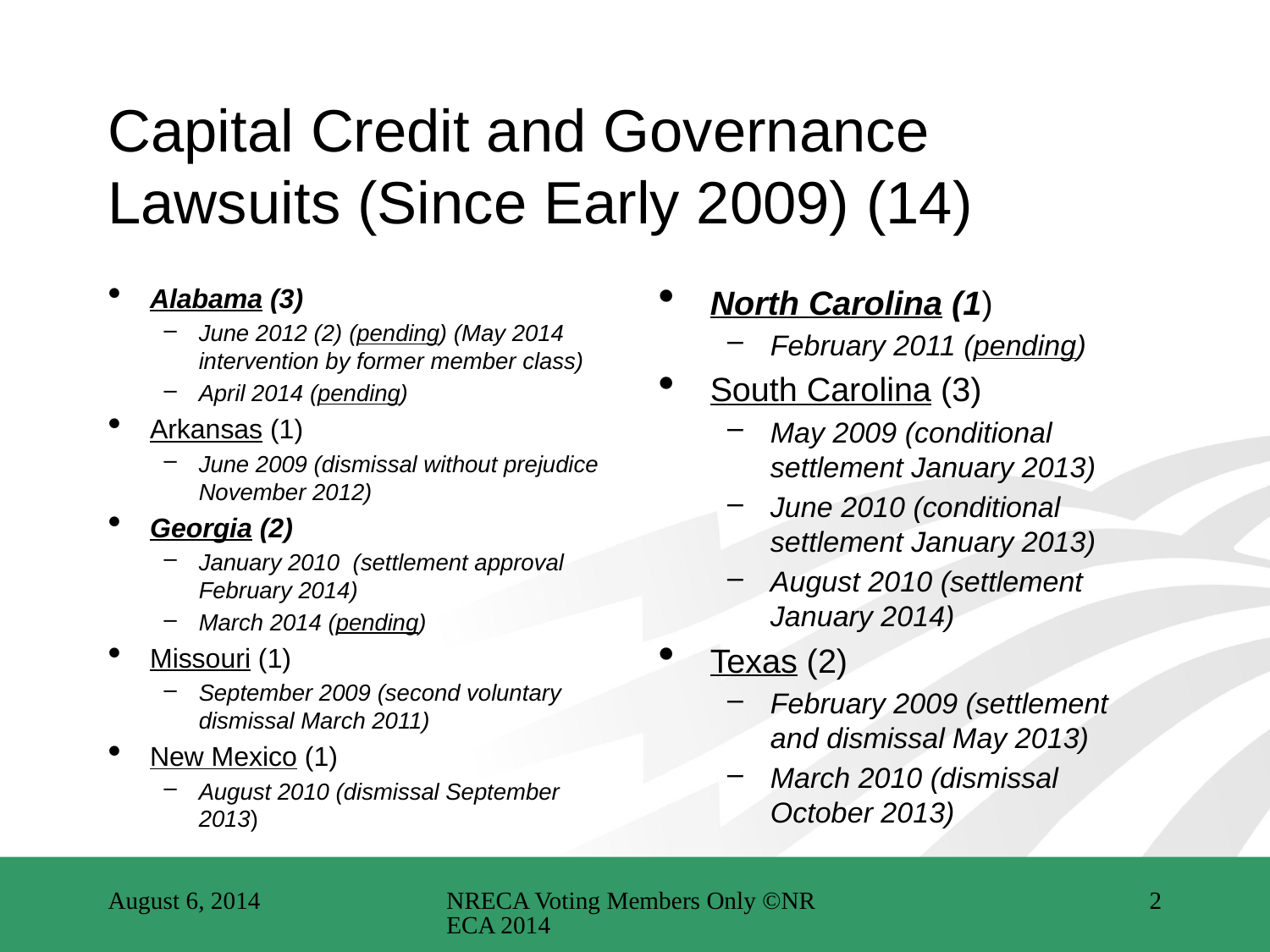

# Capital Credit and Governance Lawsuits (Since Early 2009) (14)
Alabama (3)
June 2012 (2) (pending) (May 2014 intervention by former member class)
April 2014 (pending)
Arkansas (1)
June 2009 (dismissal without prejudice November 2012)
Georgia (2)
January 2010  (settlement approval February 2014)
March 2014 (pending)
Missouri (1)
September 2009 (second voluntary dismissal March 2011)
New Mexico (1)
August 2010 (dismissal September 2013)
North Carolina (1)
February 2011 (pending)
South Carolina (3)
May 2009 (conditional settlement January 2013)
June 2010 (conditional settlement January 2013)
August 2010 (settlement January 2014)
Texas (2)
February 2009 (settlement and dismissal May 2013)
March 2010 (dismissal October 2013)

August 6, 2014
NRECA Voting Members Only ©NRECA 2014
2